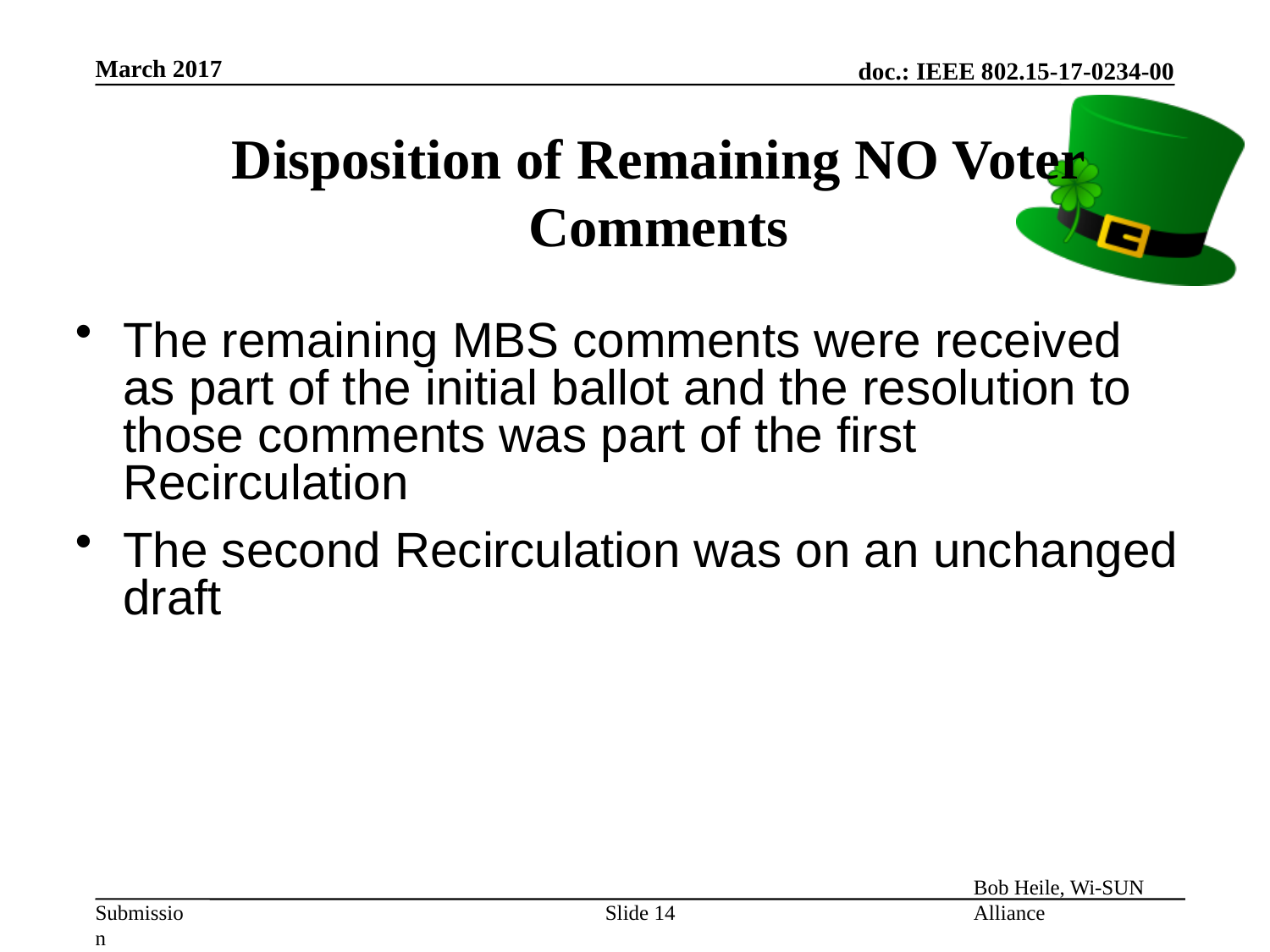

March 2017
Disposition of Remaining NO Voter Comments
The remaining MBS comments were received as part of the initial ballot and the resolution to those comments was part of the first Recirculation
The second Recirculation was on an unchanged draft

Slide 14
Bob Heile, Wi-SUN Alliance